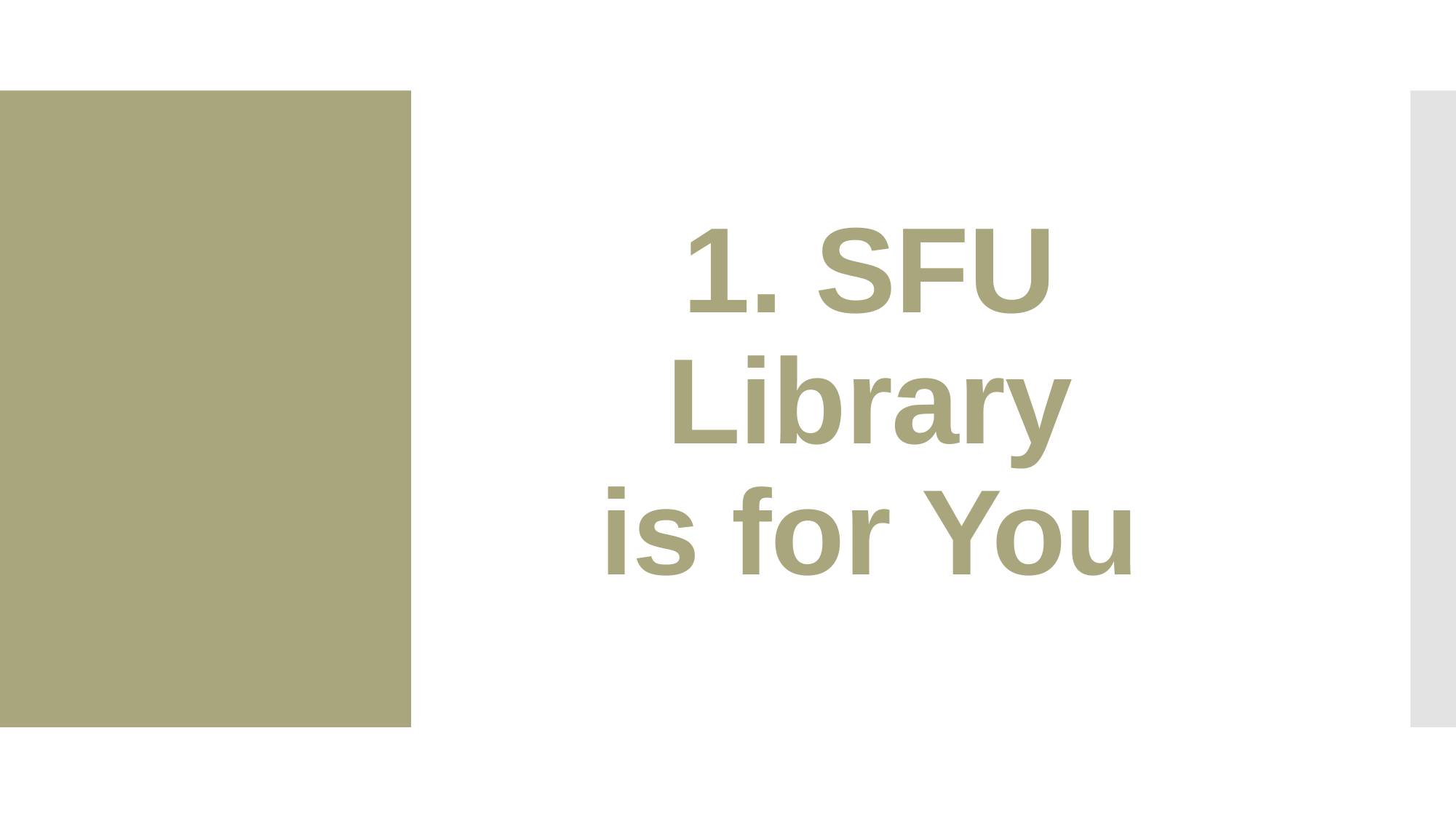

# 1. SFU Library is for You